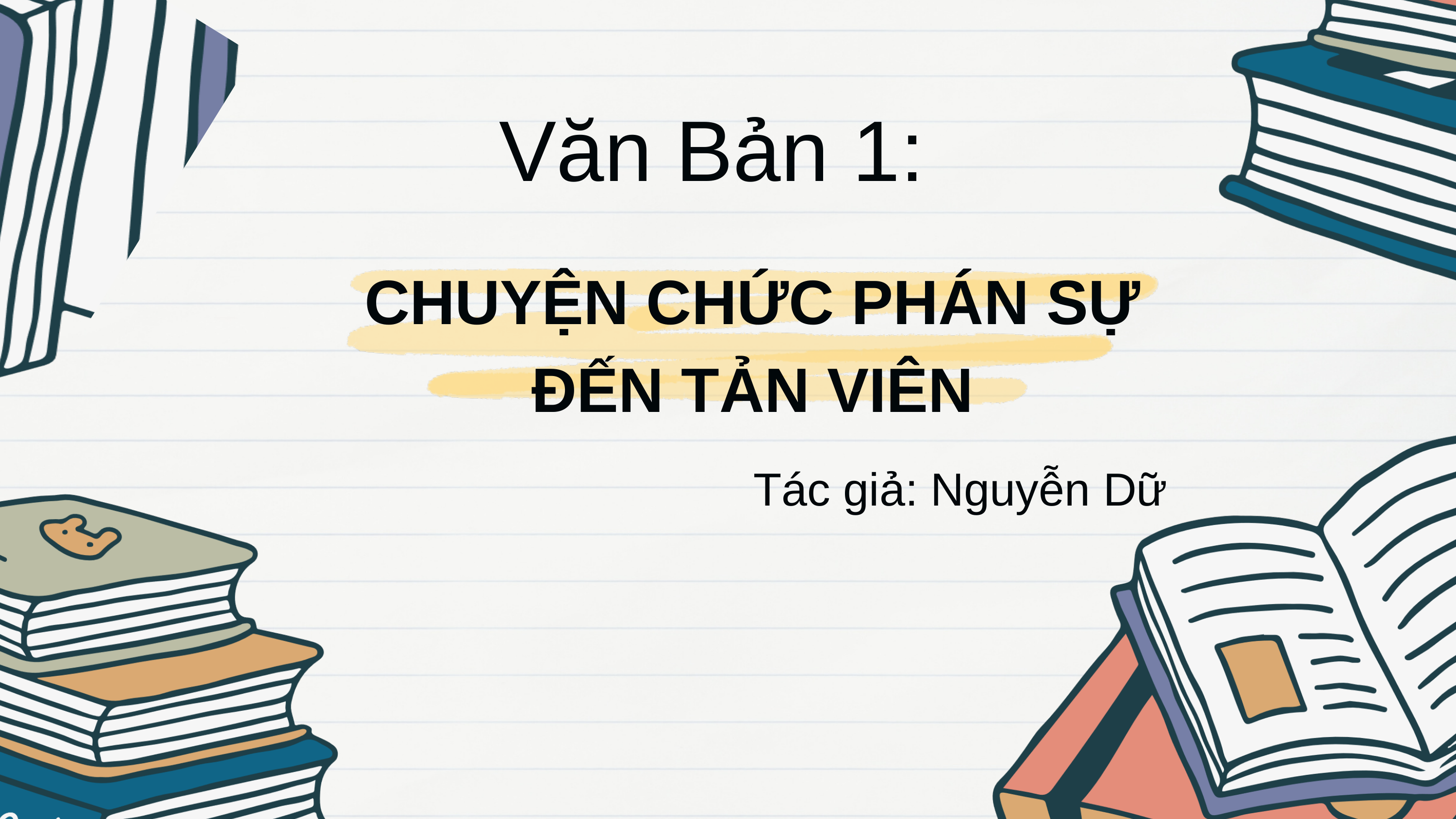

Văn Bản 1:
CHUYỆN CHỨC PHÁN SỰ ĐẾN TẢN VIÊN

Tác giả: Nguyễn Dữ